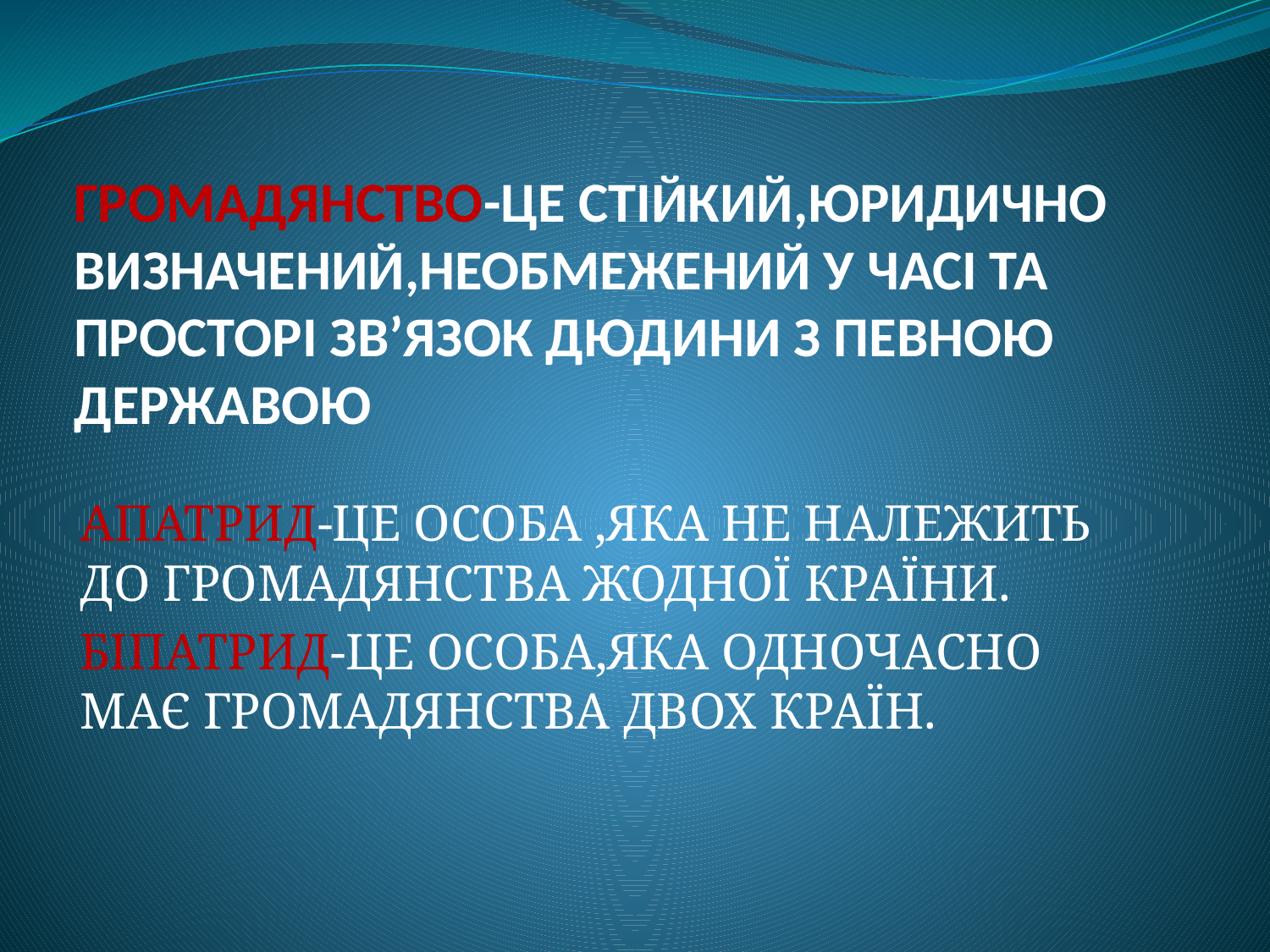

# ГРОМАДЯНСТВО-ЦЕ СТІЙКИЙ,ЮРИДИЧНО ВИЗНАЧЕНИЙ,НЕОБМЕЖЕНИЙ У ЧАСІ ТА ПРОСТОРІ ЗВ’ЯЗОК ДЮДИНИ З ПЕВНОЮ ДЕРЖАВОЮ
АПАТРИД-ЦЕ ОСОБА ,ЯКА НЕ НАЛЕЖИТЬ ДО ГРОМАДЯНСТВА ЖОДНОЇ КРАЇНИ.
БІПАТРИД-ЦЕ ОСОБА,ЯКА ОДНОЧАСНО МАЄ ГРОМАДЯНСТВА ДВОХ КРАЇН.